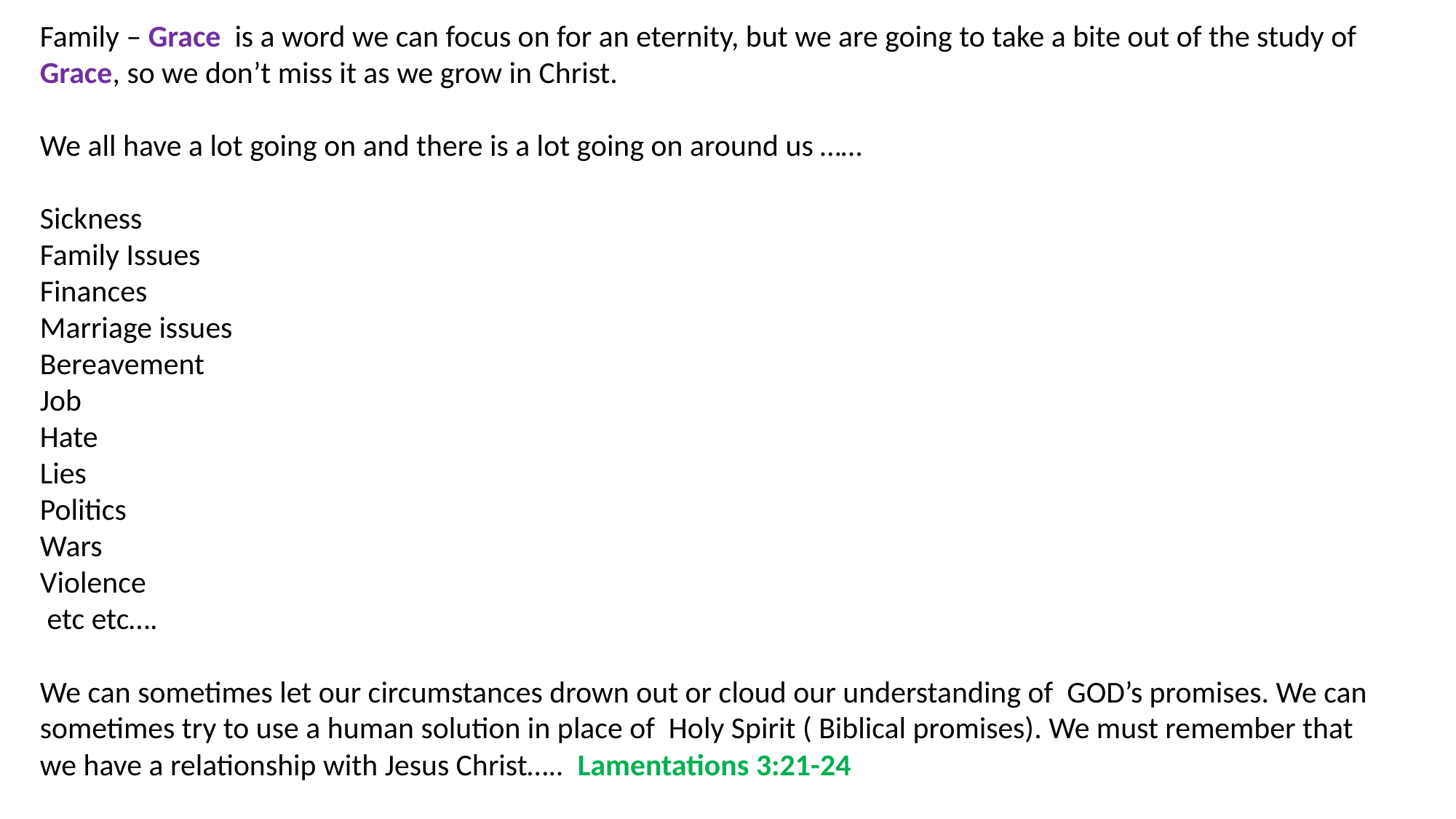

Family – Grace  is a word we can focus on for an eternity, but we are going to take a bite out of the study of Grace, so we don’t miss it as we grow in Christ.

We all have a lot going on and there is a lot going on around us ……

Sickness
Family Issues
Finances
Marriage issues
Bereavement
Job
Hate
Lies
Politics
Wars
Violence
 etc etc….

We can sometimes let our circumstances drown out or cloud our understanding of  GOD’s promises. We can sometimes try to use a human solution in place of  Holy Spirit ( Biblical promises). We must remember that we have a relationship with Jesus Christ…..  Lamentations 3:21-24